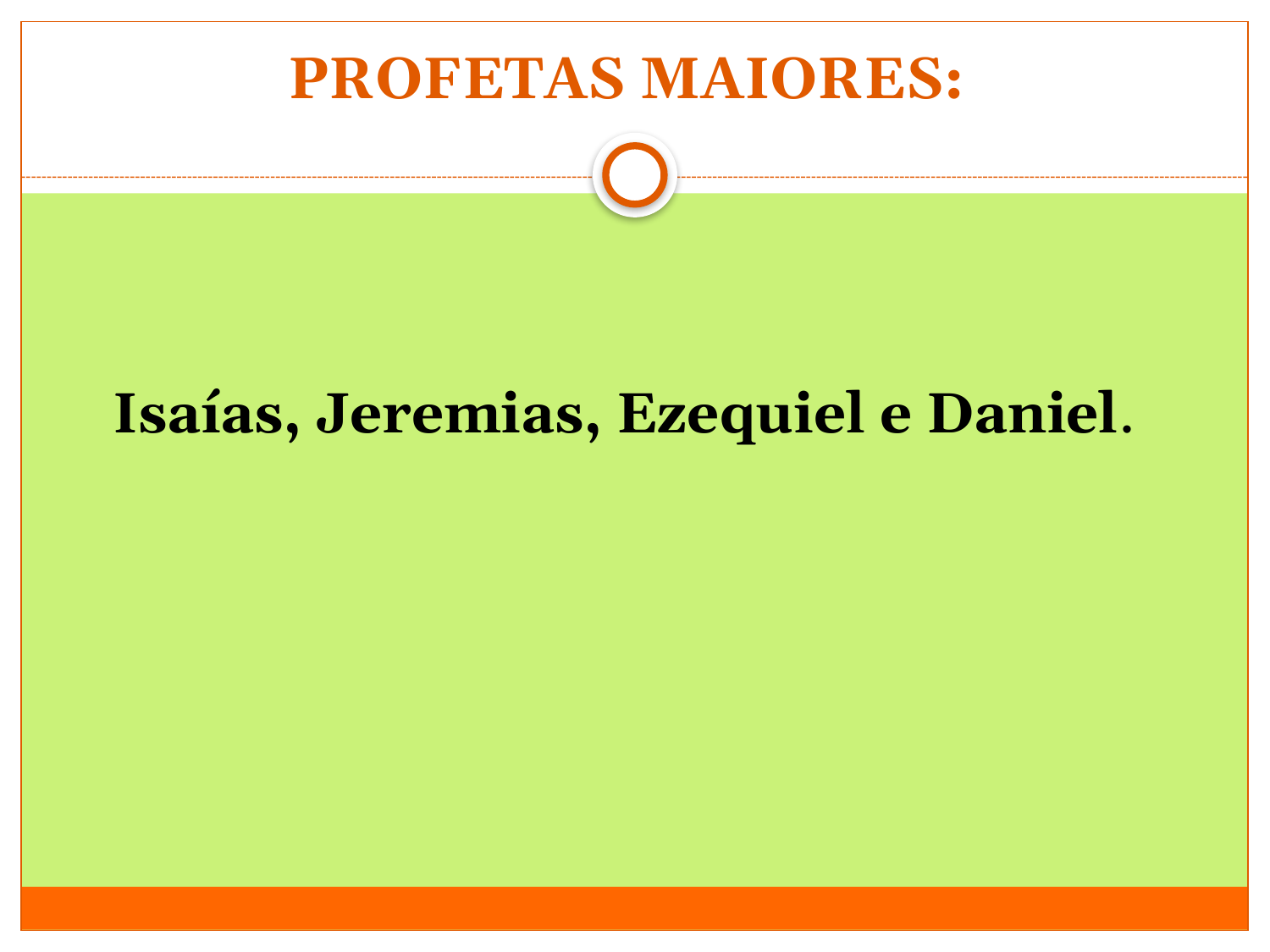

# PROFETAS MAIORES:

 Isaías, Jeremias, Ezequiel e Daniel.